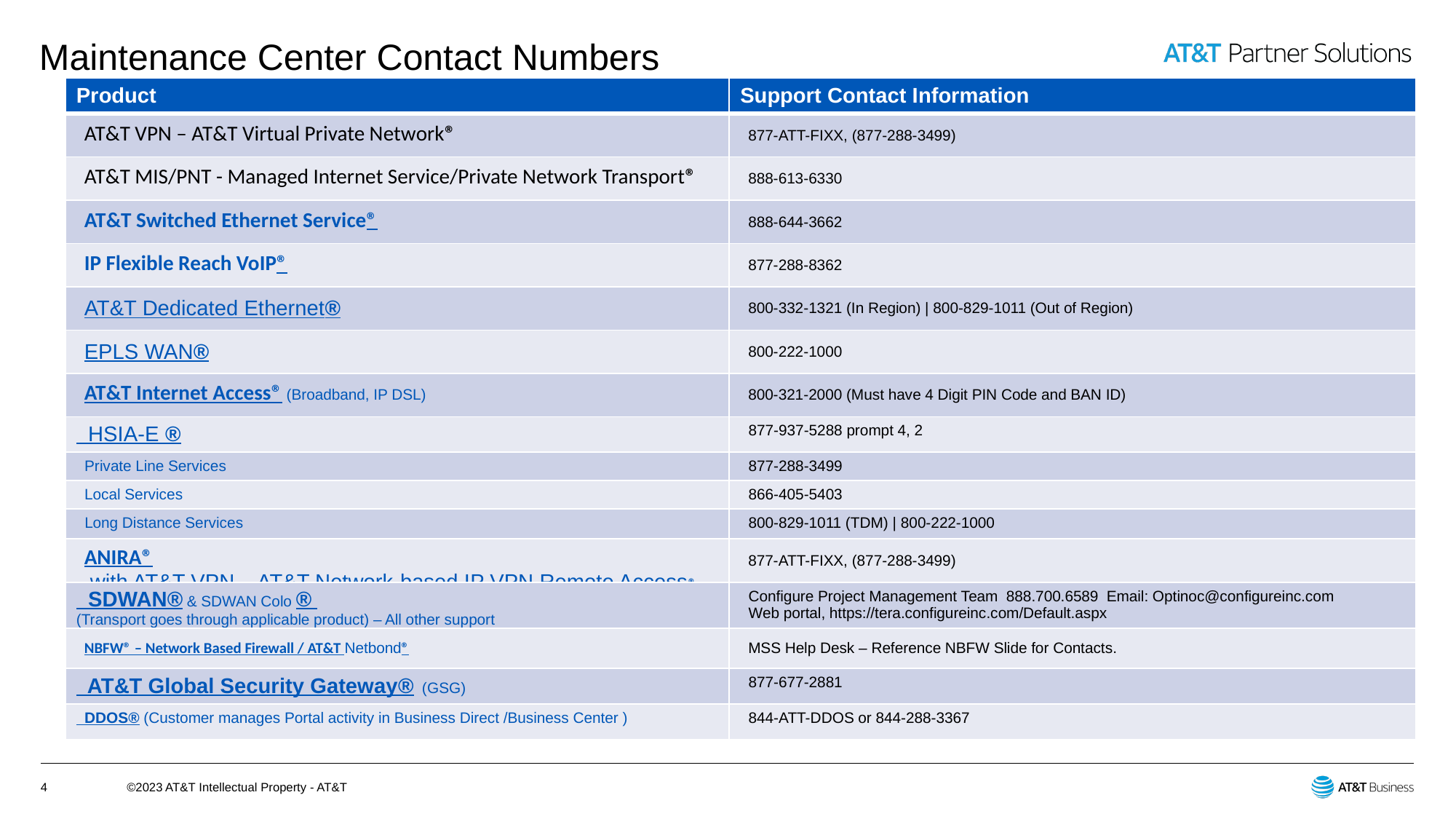

# Maintenance Center Contact Numbers
| Product | Support Contact Information |
| --- | --- |
| AT&T VPN – AT&T Virtual Private Network® | 877-ATT-FIXX, (877-288-3499) |
| AT&T MIS/PNT - Managed Internet Service/Private Network Transport® | 888-613-6330 |
| AT&T Switched Ethernet Service® | 888-644-3662 |
| IP Flexible Reach VoIP® | 877-288-8362 |
| AT&T Dedicated Ethernet® | 800-332-1321 (In Region) | 800-829-1011 (Out of Region) |
| EPLS WAN® | 800-222-1000 |
| AT&T Internet Access® (Broadband, IP DSL) | 800-321-2000 (Must have 4 Digit PIN Code and BAN ID) |
| HSIA-E ® | 877-937-5288 prompt 4, 2 |
| Private Line Services | 877-288-3499 |
| Local Services | 866-405-5403 |
| Long Distance Services | 800-829-1011 (TDM) | 800-222-1000 |
| ANIRA® with AT&T VPN – AT&T Network-based IP VPN Remote Access® | 877-ATT-FIXX, (877-288-3499) |
| SDWAN® & SDWAN Colo ® (Transport goes through applicable product) – All other support | Configure Project Management Team  888.700.6589  Email: Optinoc@configureinc.com   Web portal, https://tera.configureinc.com/Default.aspx |
| NBFW® – Network Based Firewall / AT&T Netbond® | MSS Help Desk – Reference NBFW Slide for Contacts. |
| AT&T Global Security Gateway®  (GSG) | 877-677-2881 |
| DDOS® (Customer manages Portal activity in Business Direct /Business Center ) | 844-ATT-DDOS or 844-288-3367 |
4
©2023 AT&T Intellectual Property - AT&T